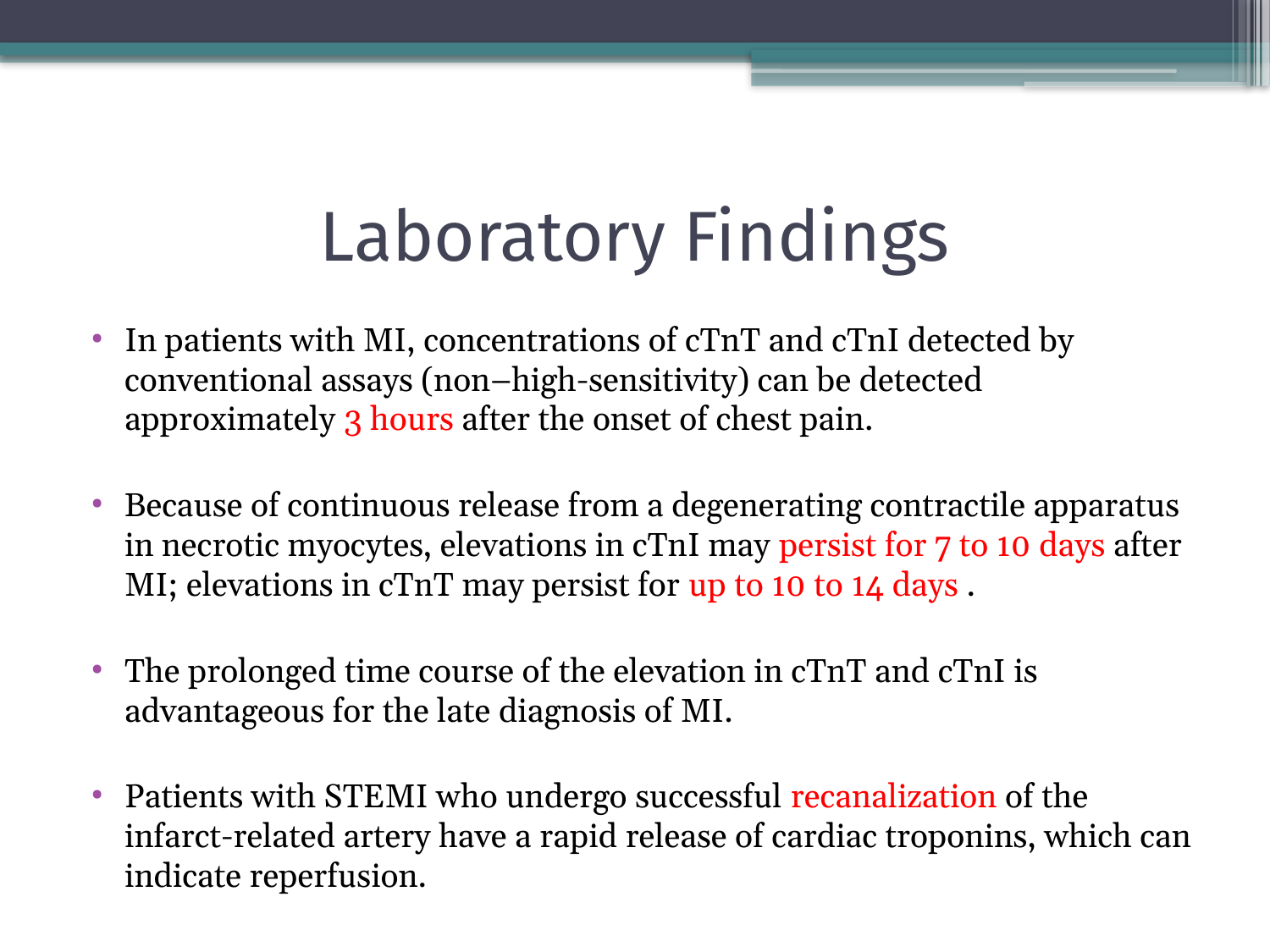

# Laboratory Findings
In patients with MI, concentrations of cTnT and cTnI detected by conventional assays (non–high-sensitivity) can be detected approximately 3 hours after the onset of chest pain.

Because of continuous release from a degenerating contractile apparatus in necrotic myocytes, elevations in cTnI may persist for 7 to 10 days after MI; elevations in cTnT may persist for up to 10 to 14 days .

The prolonged time course of the elevation in cTnT and cTnI is advantageous for the late diagnosis of MI.

Patients with STEMI who undergo successful recanalization of the infarct-related artery have a rapid release of cardiac troponins, which can indicate reperfusion.